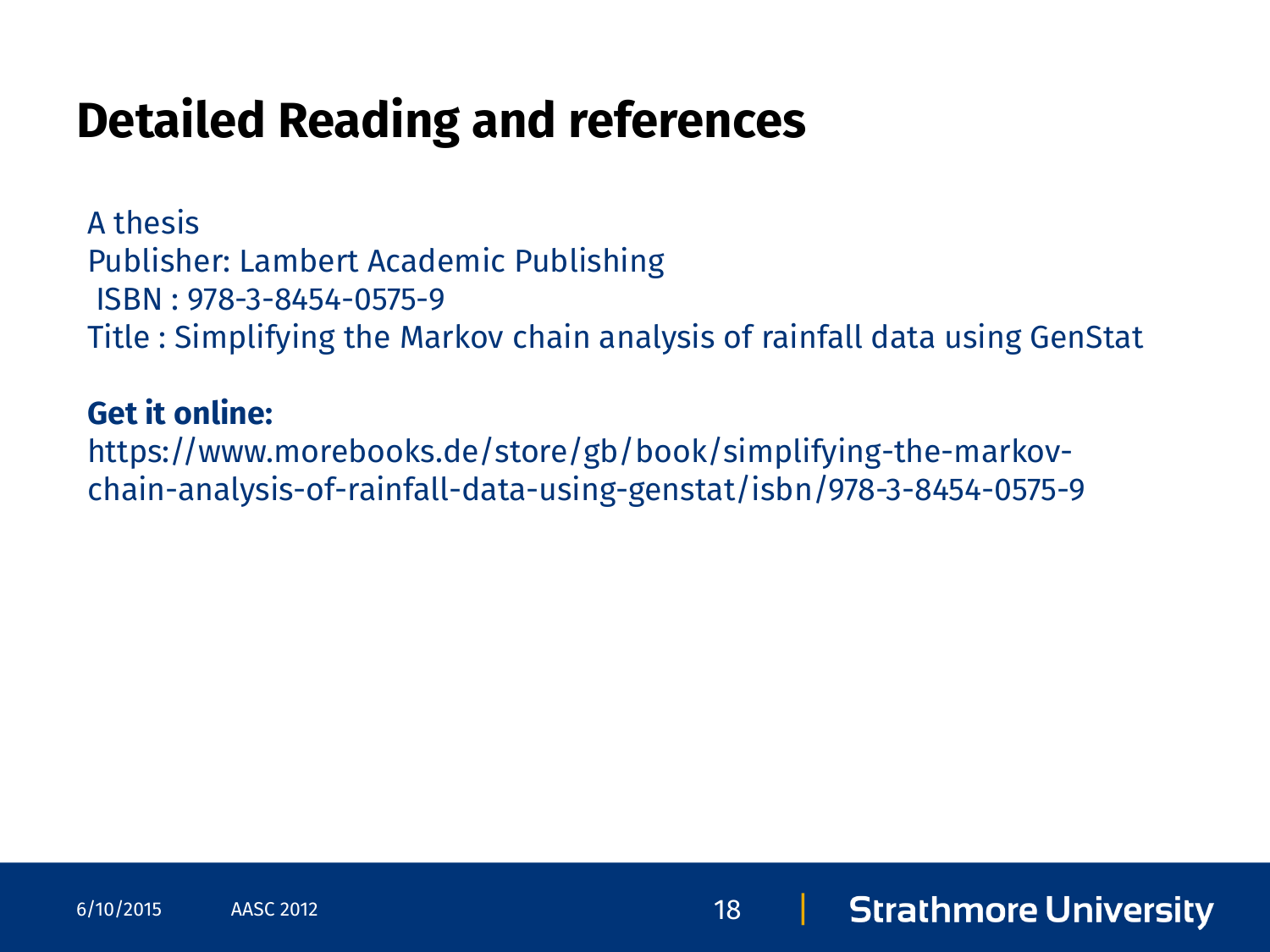

# Detailed Reading and references

A thesis
Publisher: Lambert Academic Publishing
 ISBN : 978-3-8454-0575-9
Title : Simplifying the Markov chain analysis of rainfall data using GenStat
Get it online:
https://www.morebooks.de/store/gb/book/simplifying-the-markov-chain-analysis-of-rainfall-data-using-genstat/isbn/978-3-8454-0575-9
6/10/2015
AASC 2012
18